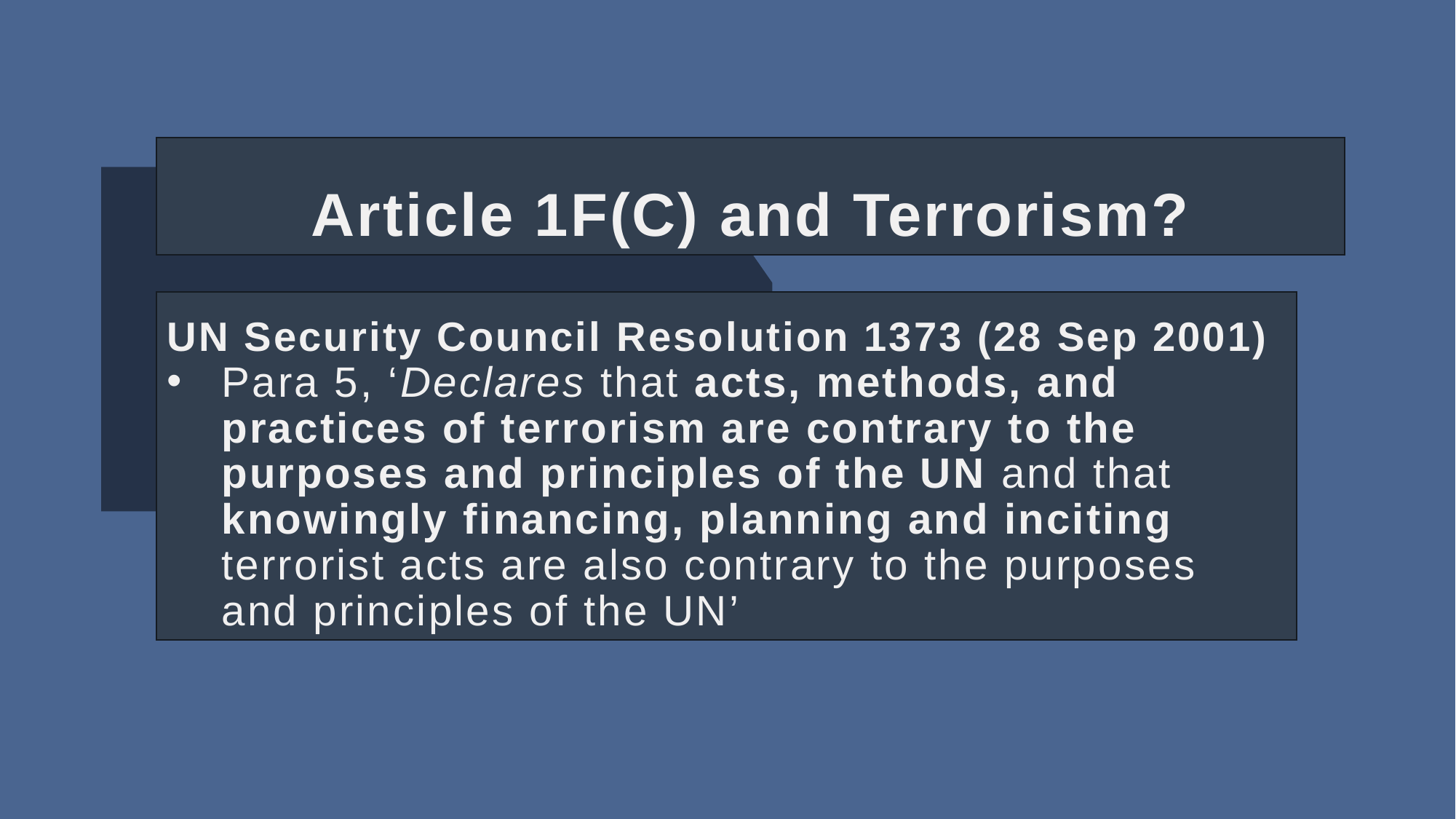

Article 1F(C) and Terrorism?
UN Security Council Resolution 1373 (28 Sep 2001)
Para 5, ‘Declares that acts, methods, and practices of terrorism are contrary to the purposes and principles of the UN and that knowingly financing, planning and inciting terrorist acts are also contrary to the purposes and principles of the UN’